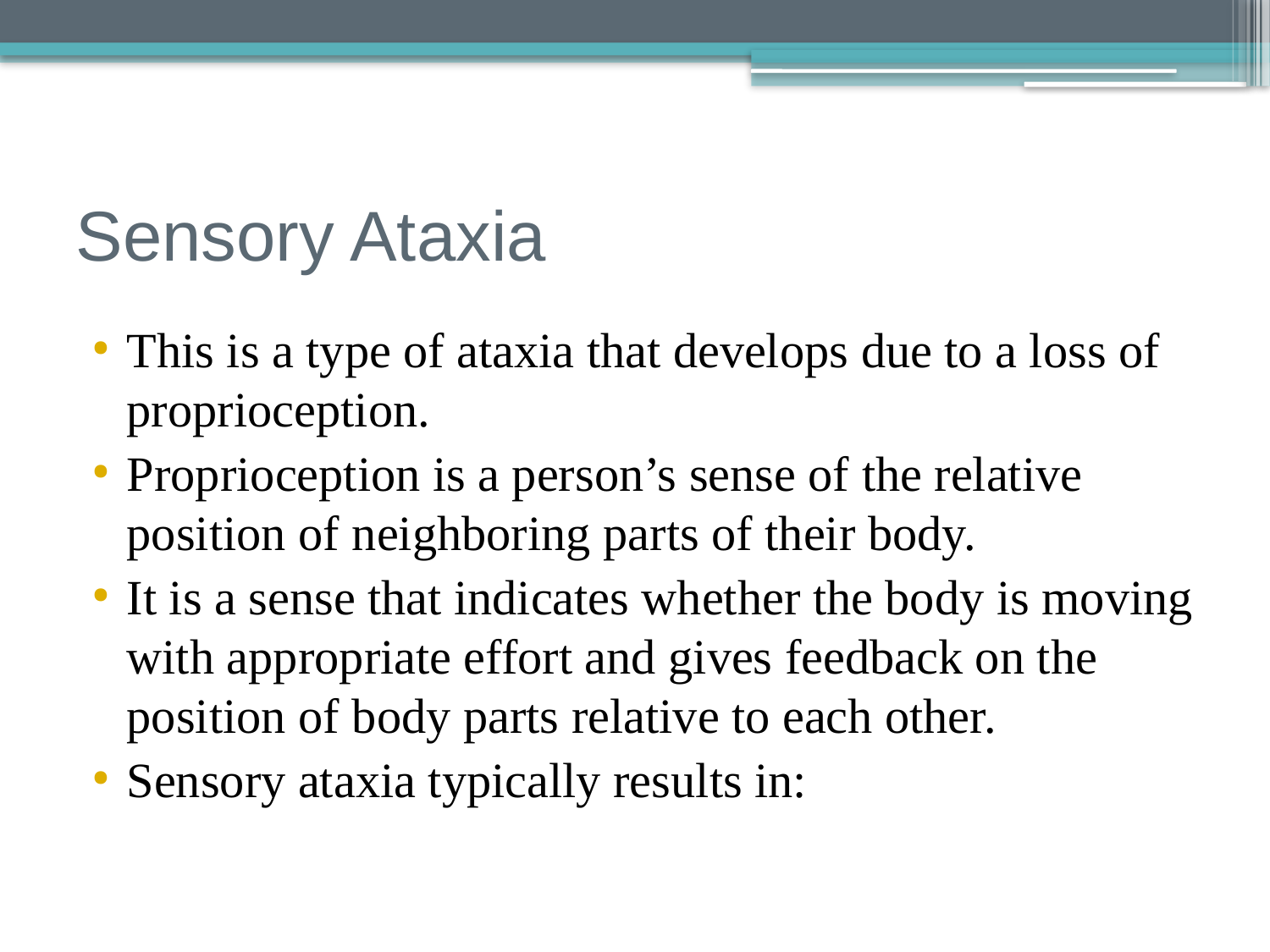

# Sensory Ataxia
This is a type of ataxia that develops due to a loss of proprioception.
Proprioception is a person’s sense of the relative position of neighboring parts of their body.
It is a sense that indicates whether the body is moving with appropriate effort and gives feedback on the position of body parts relative to each other.
Sensory ataxia typically results in: